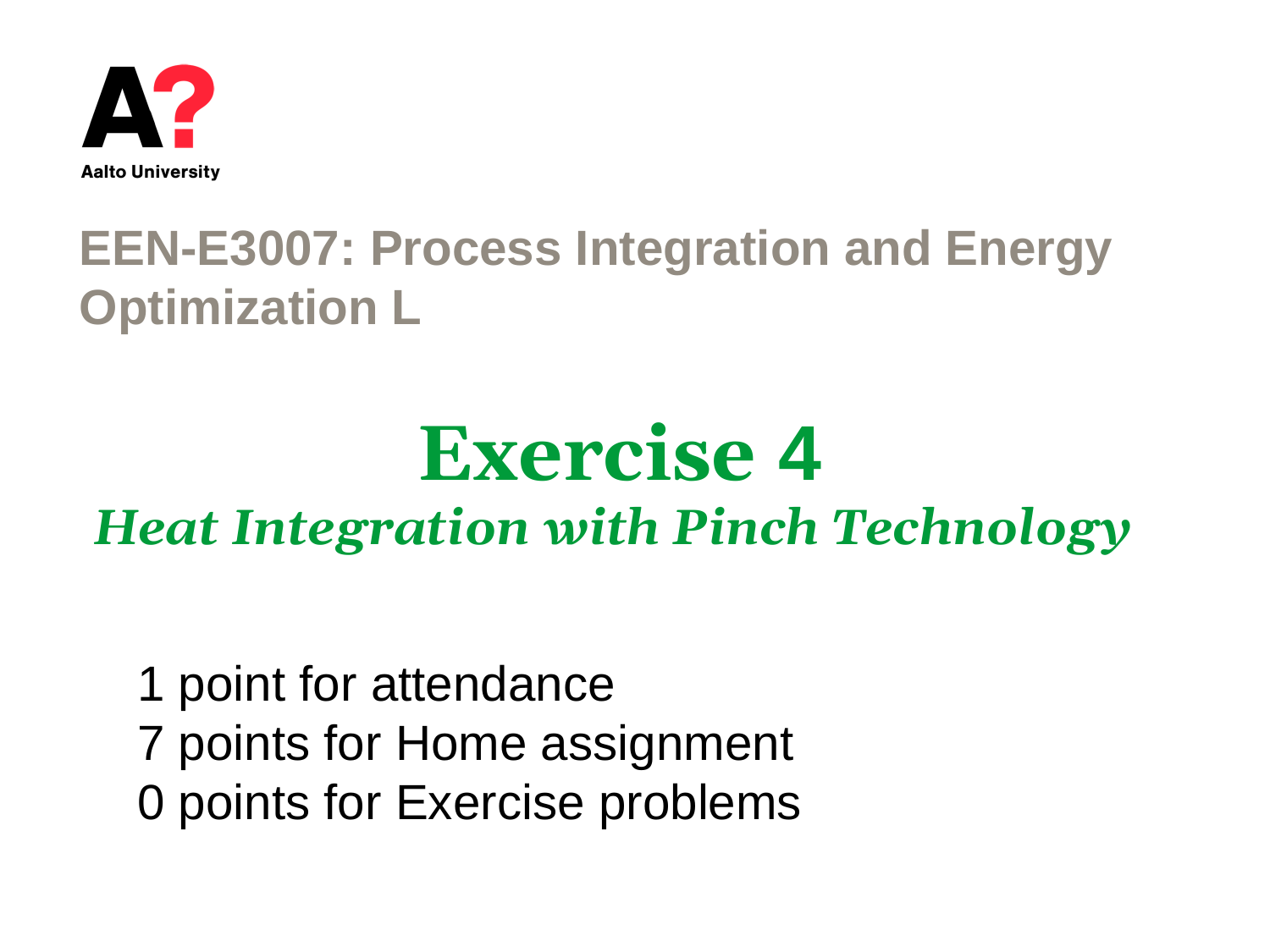

# EEN-E3007: Process Integration and Energy Optimization L
Exercise 4
Heat Integration with Pinch Technology
1 point for attendance
7 points for Home assignment
0 points for Exercise problems